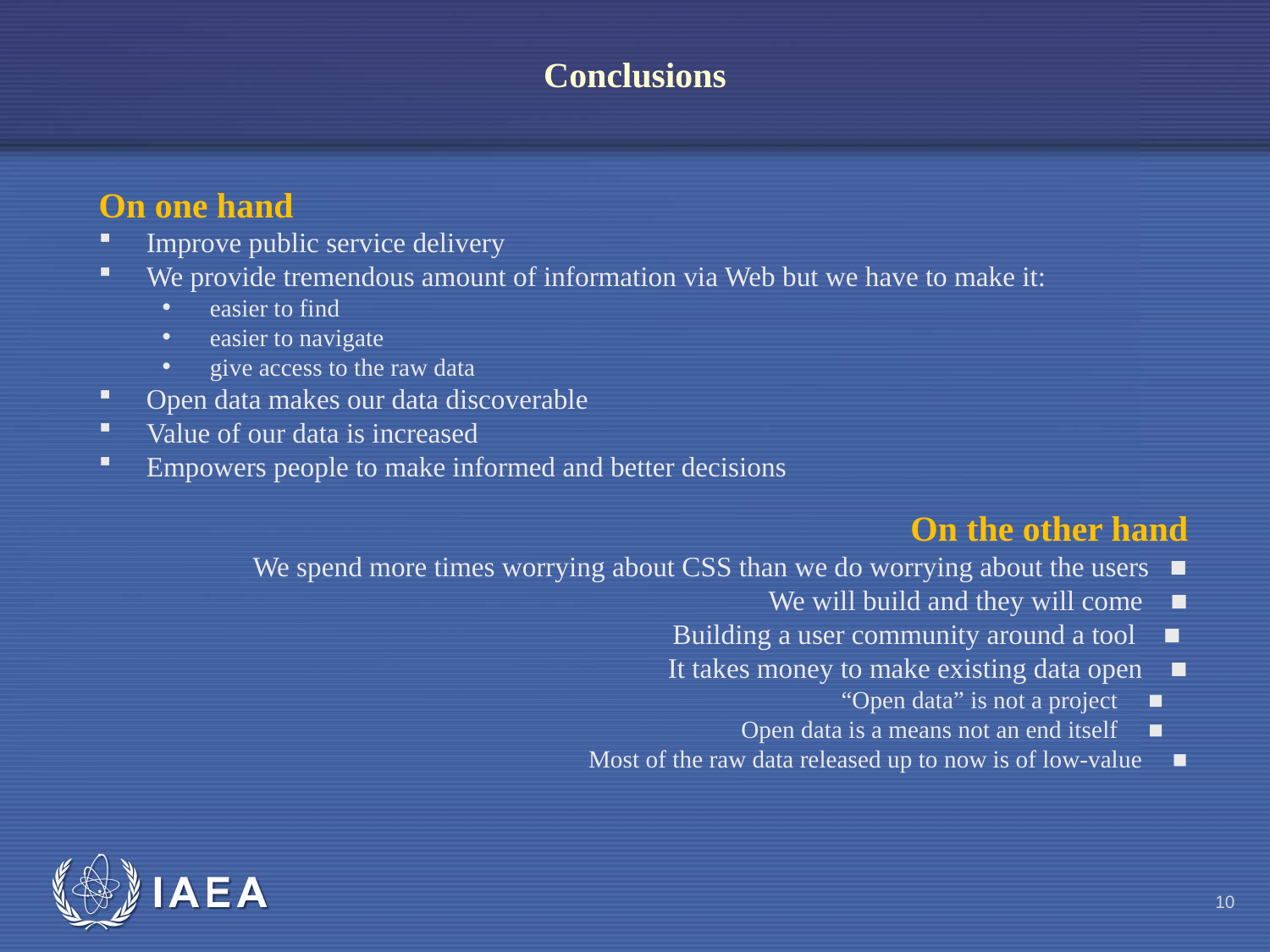

Conclusions
On one hand
Improve public service delivery
We provide tremendous amount of information via Web but we have to make it:
easier to find
easier to navigate
give access to the raw data
Open data makes our data discoverable
Value of our data is increased
Empowers people to make informed and better decisions

On the other hand
We spend more times worrying about CSS than we do worrying about the users   ■
  We will build and they will come    ■
   Building a user community around a tool    ■
     It takes money to make existing data open    ■
   “Open data” is not a project     ■
Open data is a means not an end itself     ■
Most of the raw data released up to now is of low-value     ■

10